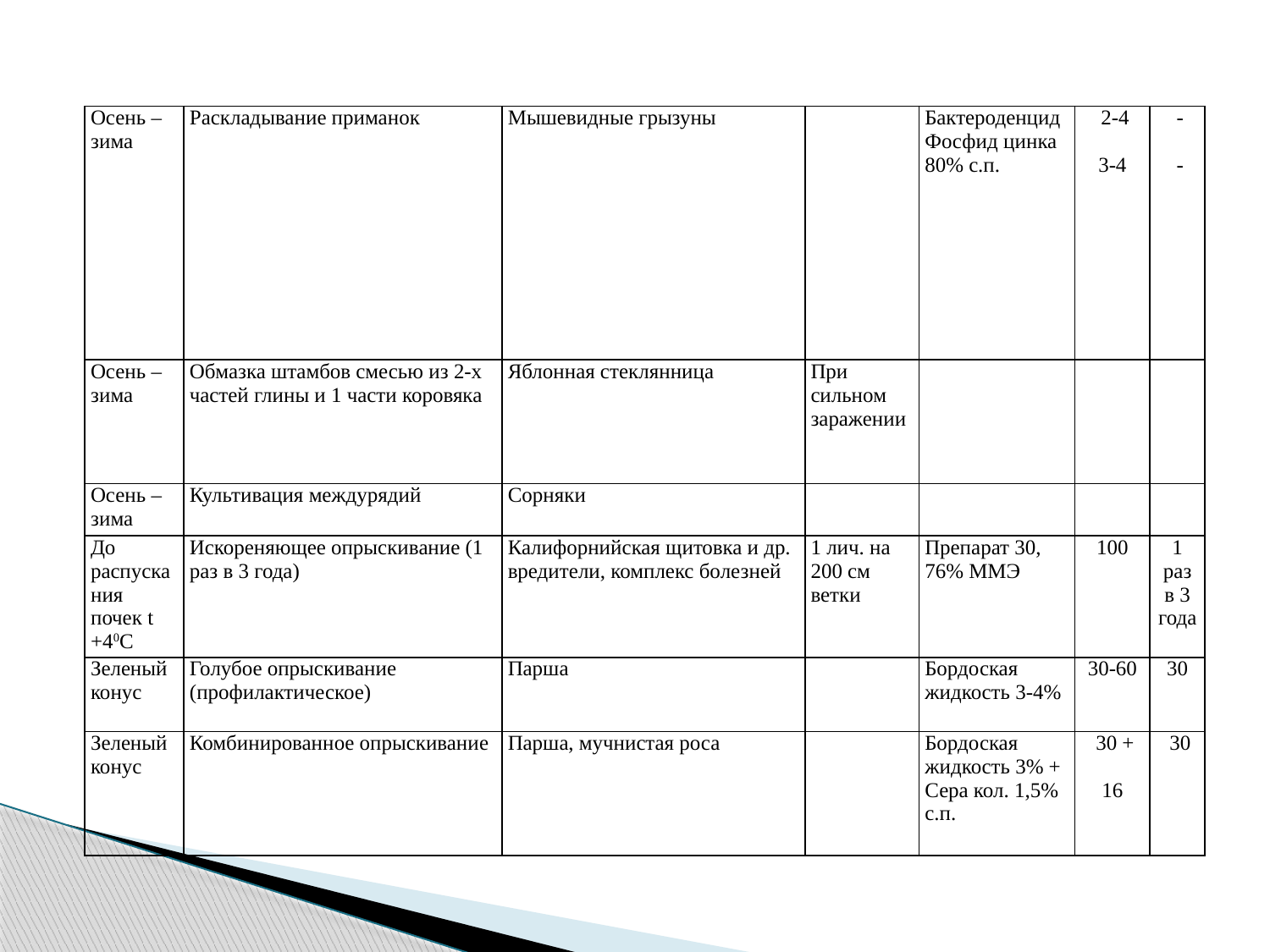

| Осень – зима | Раскладывание приманок | Мышевидные грызуны |  | Бактероденцид Фосфид цинка 80% с.п. | 2-4    3-4 | -    - |
| --- | --- | --- | --- | --- | --- | --- |
| Осень – зима | Обмазка штамбов смесью из 2-х частей глины и 1 части коровяка | Яблонная стеклянница | При сильном заражении |  |  |  |
| Осень – зима | Культивация междурядий | Сорняки |  |  |  |  |
| До распускания почек t +40С | Искореняющее опрыскивание (1 раз в 3 года) | Калифорнийская щитовка и др. вредители, комплекс болезней | 1 лич. на 200 см ветки | Препарат 30, 76% ММЭ | 100 | 1 раз в 3 года |
| Зеленый конус | Голубое опрыскивание (профилактическое) | Парша |  | Бордоская жидкость 3-4% | 30-60 | 30 |
| Зеленый конус | Комбинированное опрыскивание | Парша, мучнистая роса |  | Бордоская жидкость 3% + Сера кол. 1,5% с.п. | 30 +   16 | 30 |